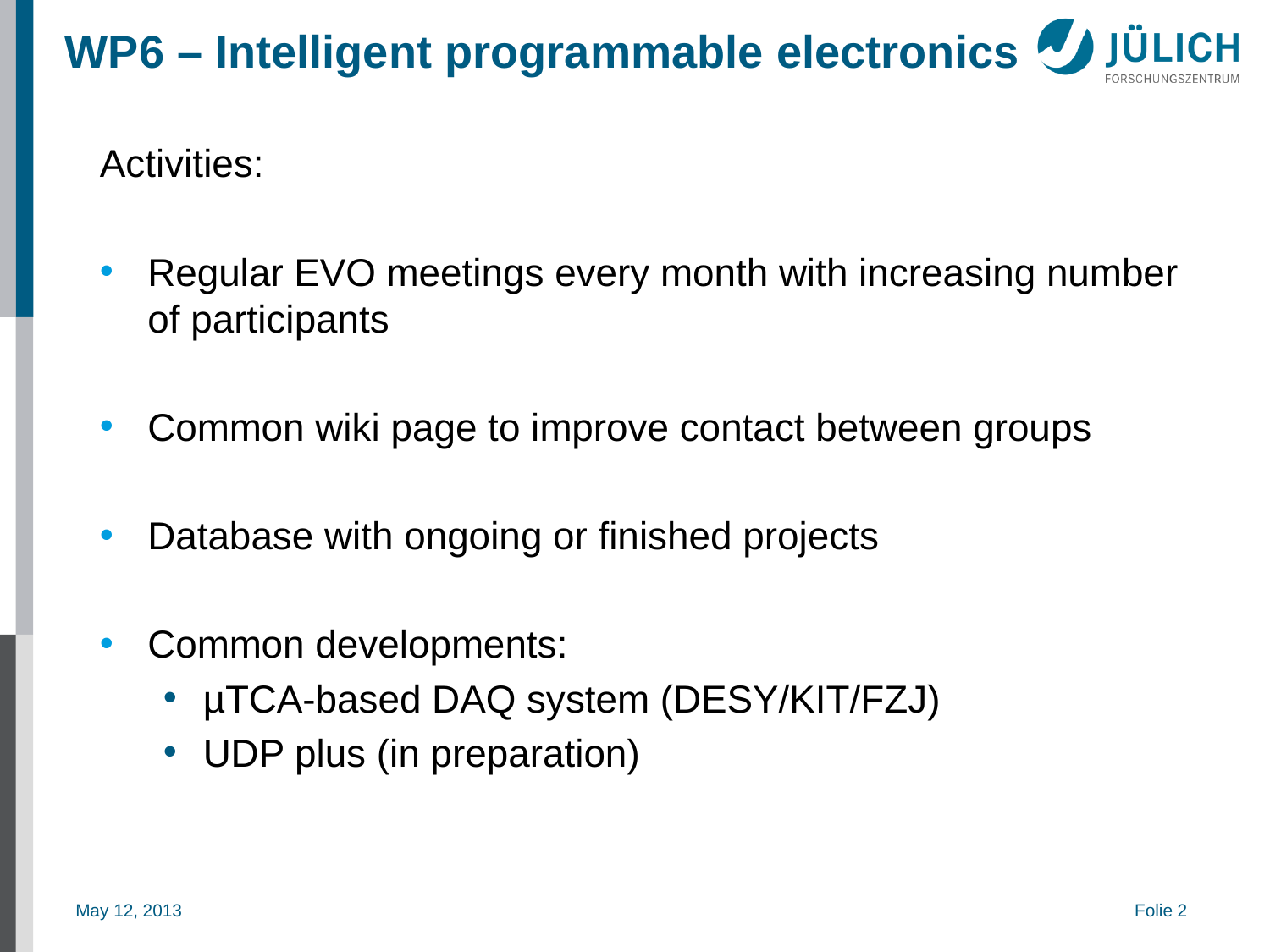

# WP6 – Intelligent programmable electronics
Activities:

Regular EVO meetings every month with increasing number of participants

Common wiki page to improve contact between groups

Database with ongoing or finished projects

Common developments:
µTCA-based DAQ system (DESY/KIT/FZJ)
UDP plus (in preparation)